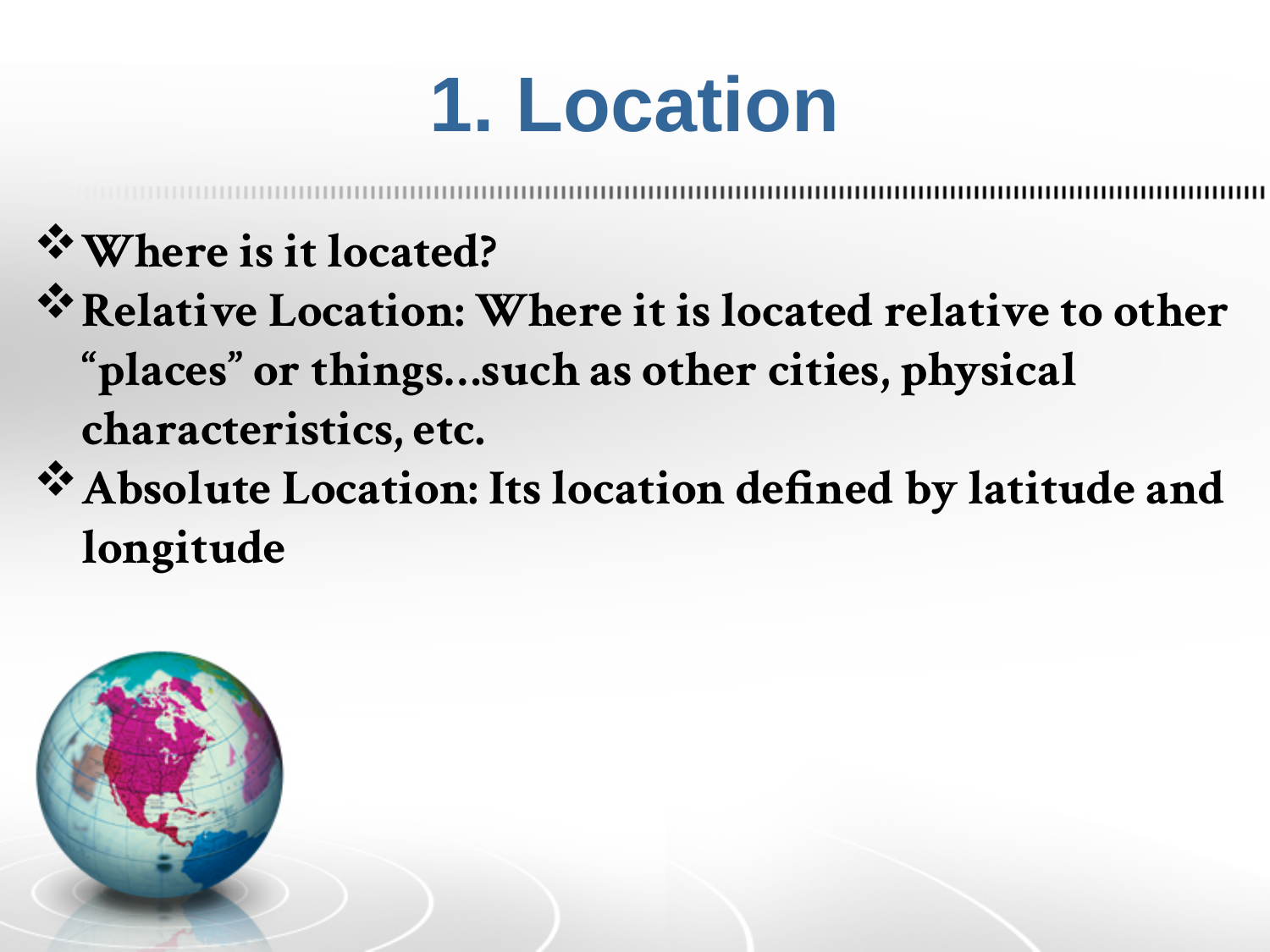

# 1. Location
Where is it located?
Relative Location: Where it is located relative to other “places” or things…such as other cities, physical characteristics, etc.
Absolute Location: Its location defined by latitude and longitude